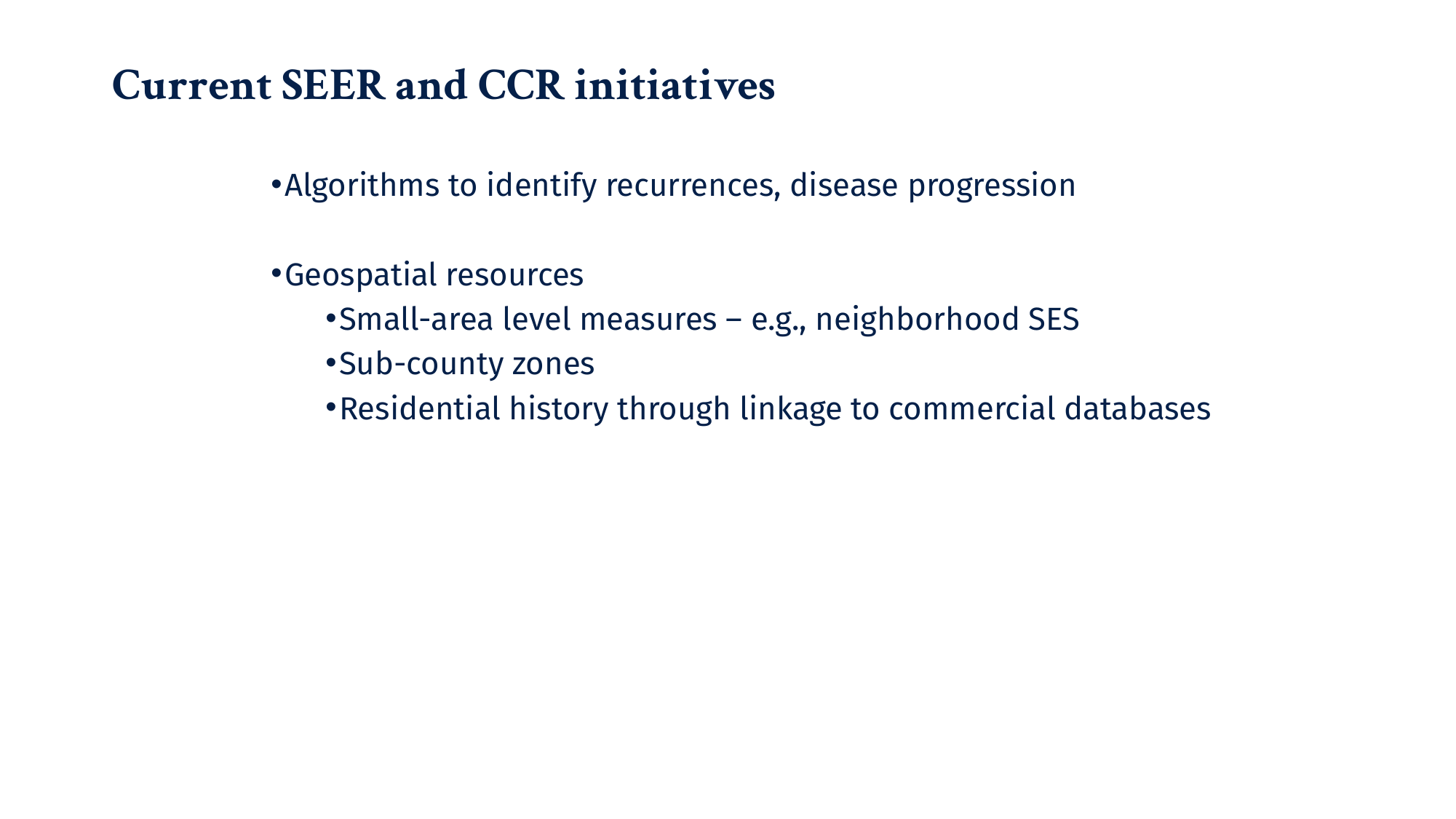

# Current SEER and CCR initiatives
Algorithms to identify recurrences, disease progression

Geospatial resources
Small-area level measures – e.g., neighborhood SES
Sub-county zones
Residential history through linkage to commercial databases